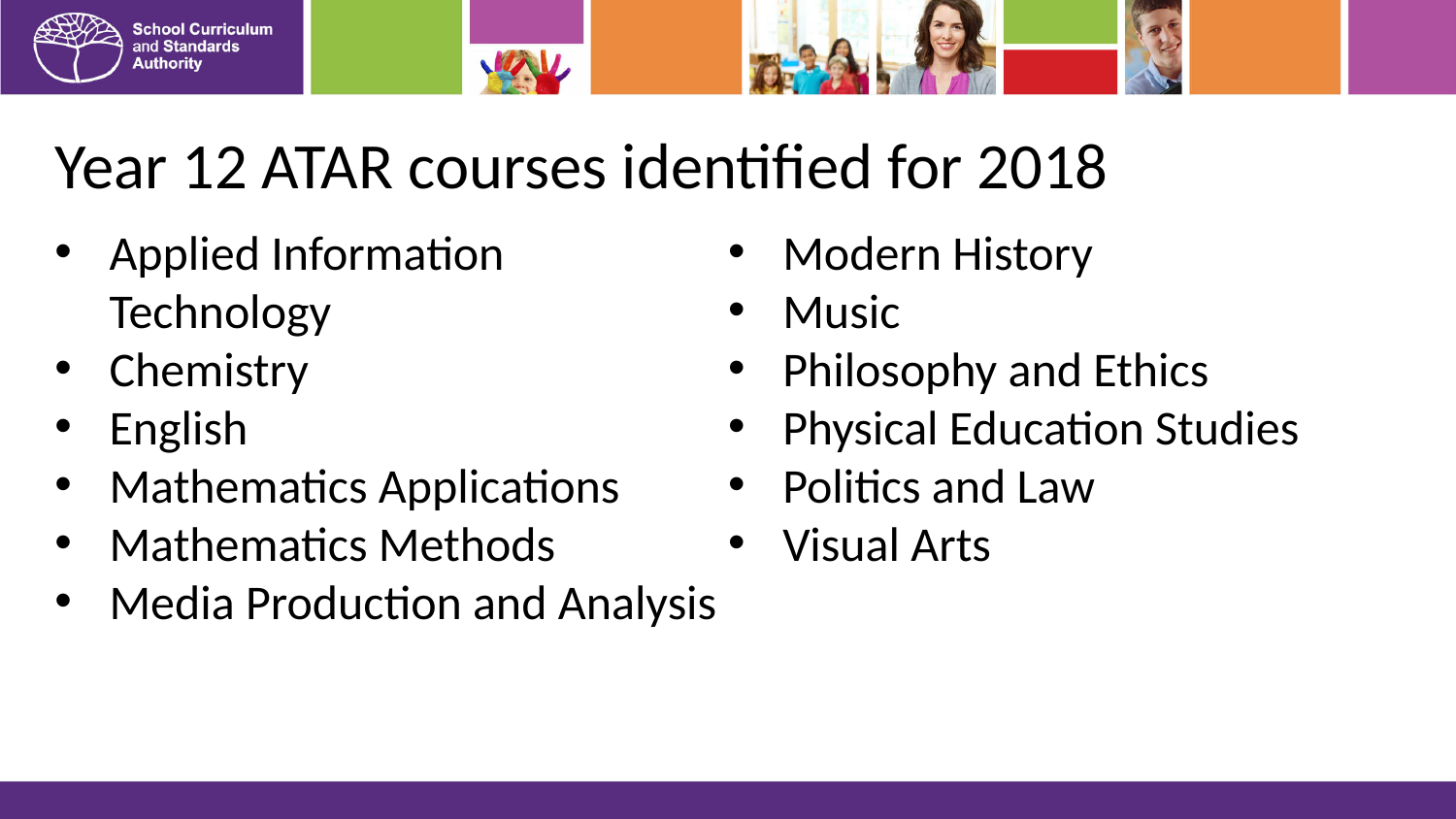

# Year 12 ATAR courses identified for 2018
Applied Information Technology
Chemistry
English
Mathematics Applications
Mathematics Methods
Media Production and Analysis
Modern History
Music
Philosophy and Ethics
Physical Education Studies
Politics and Law
Visual Arts